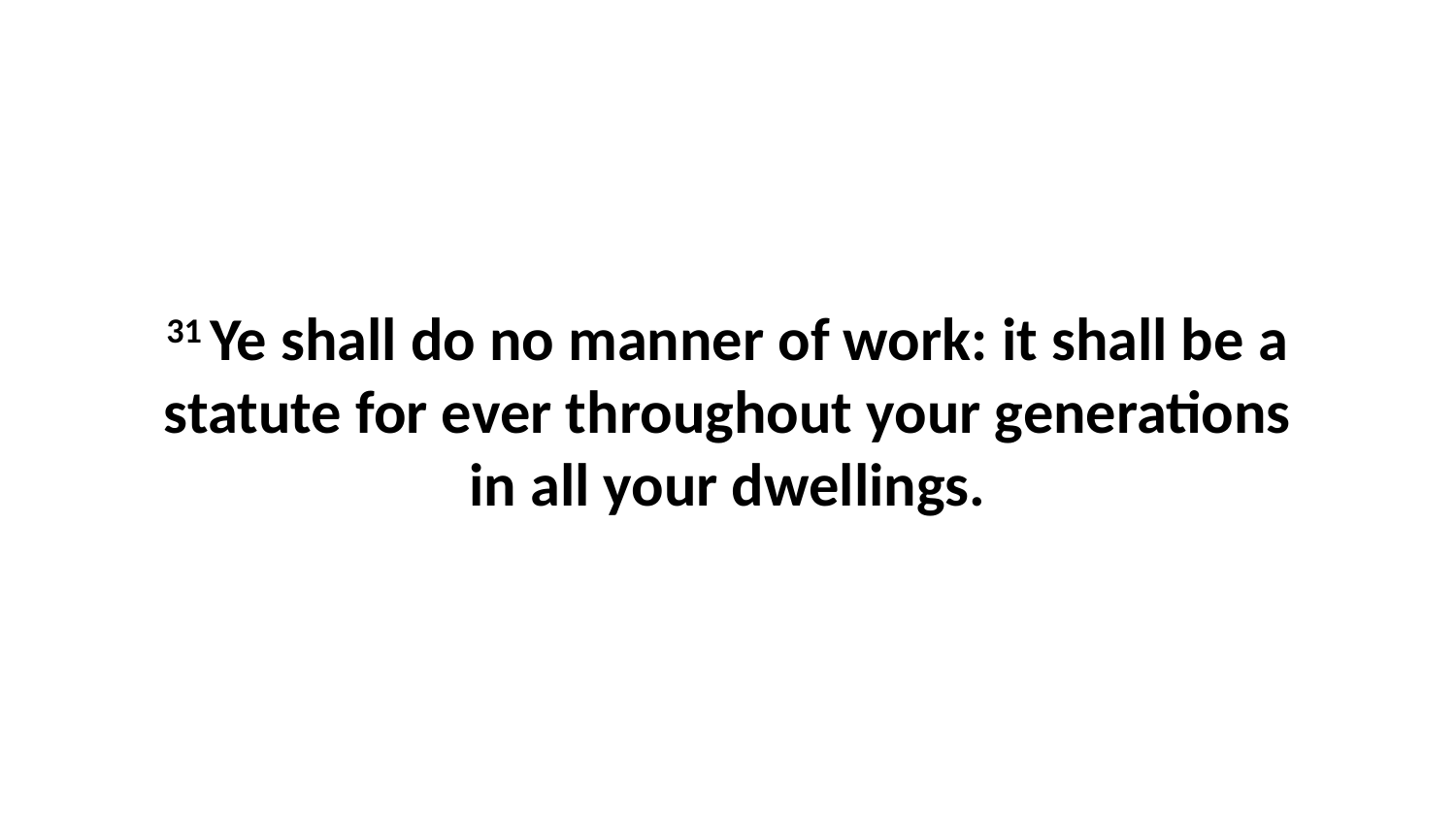

31 Ye shall do no manner of work: it shall be a statute for ever throughout your generations in all your dwellings.